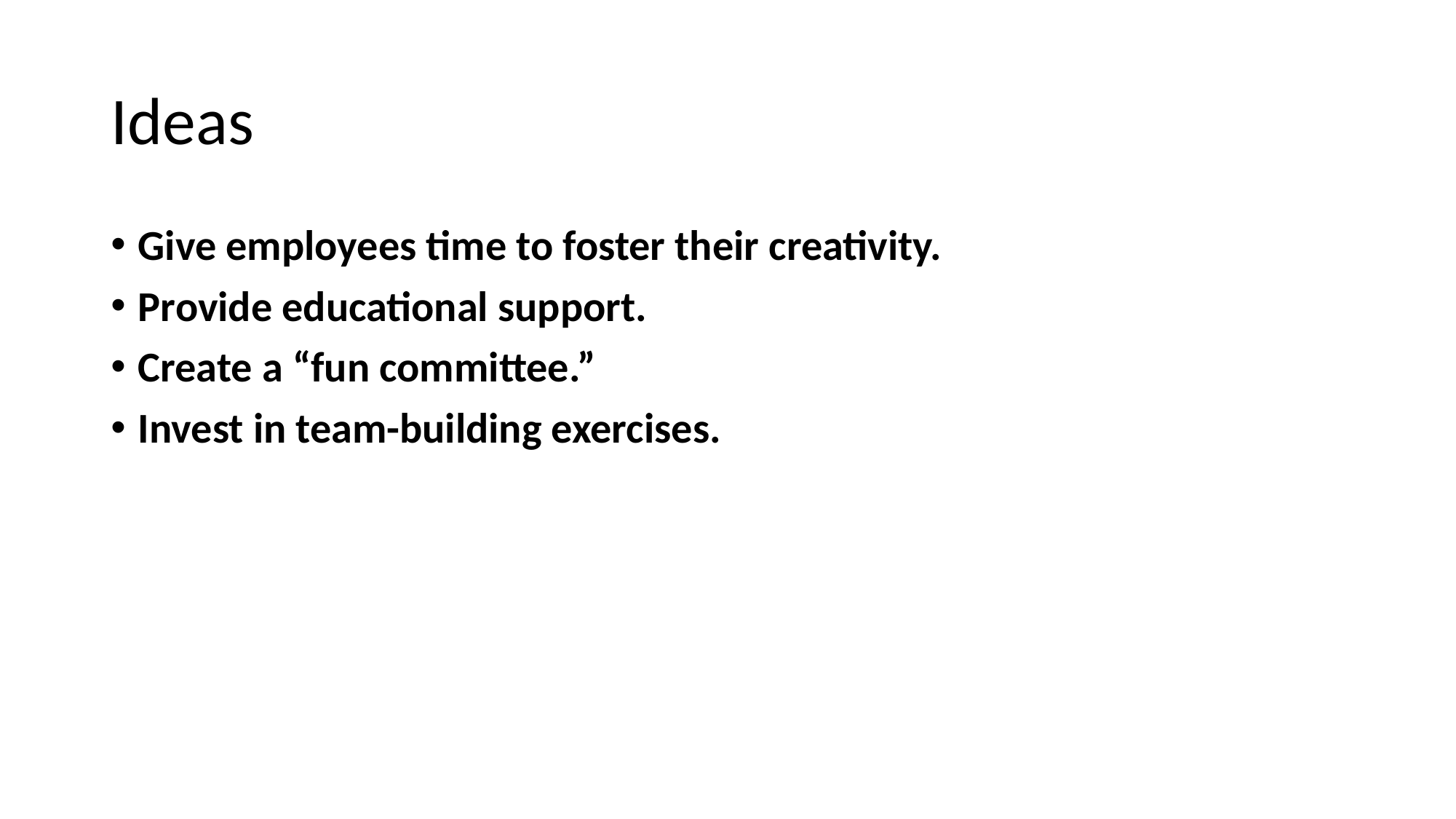

# Ideas
Give employees time to foster their creativity.
Provide educational support.
Create a “fun committee.”
Invest in team-building exercises.